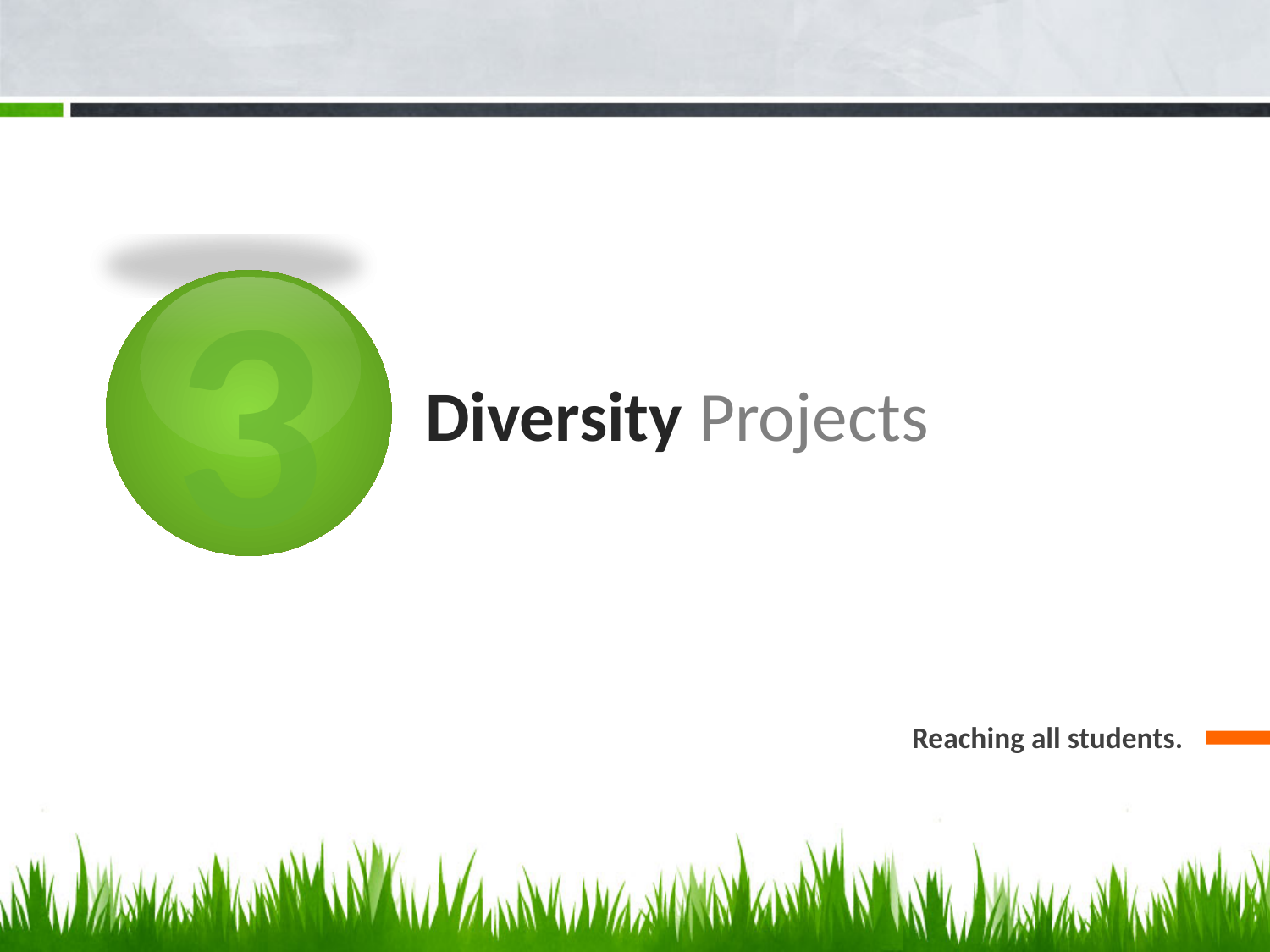

3

# Diversity Projects
Reaching all students.